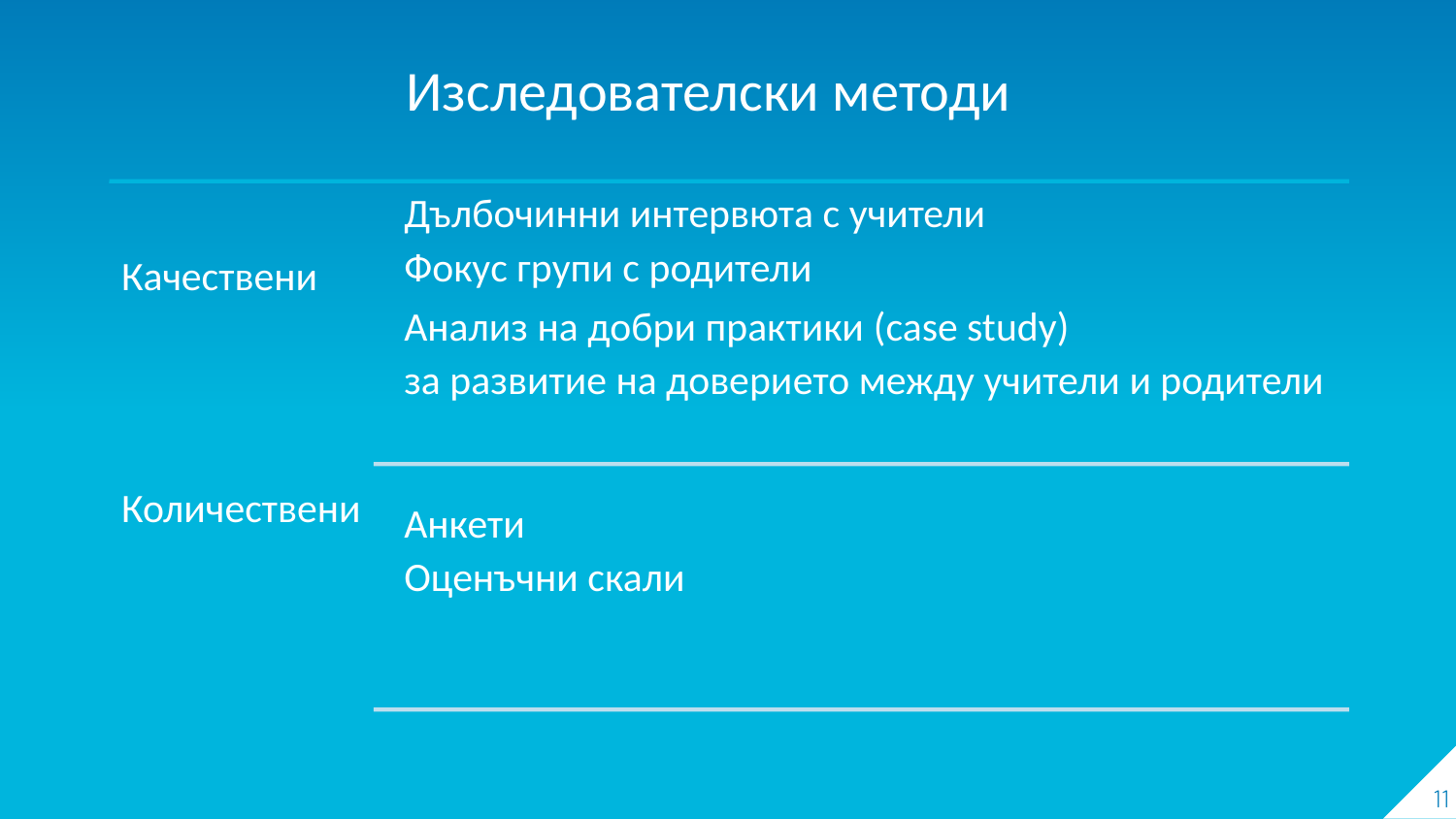

Изследователски методи

Качествени

Количествени
Дълбочинни интервюта с учители
Фокус групи с родители
Анализ на добри практики (case study)
за развитие на довериeто между учители и родители
Aнкети
Оценъчни скали

11